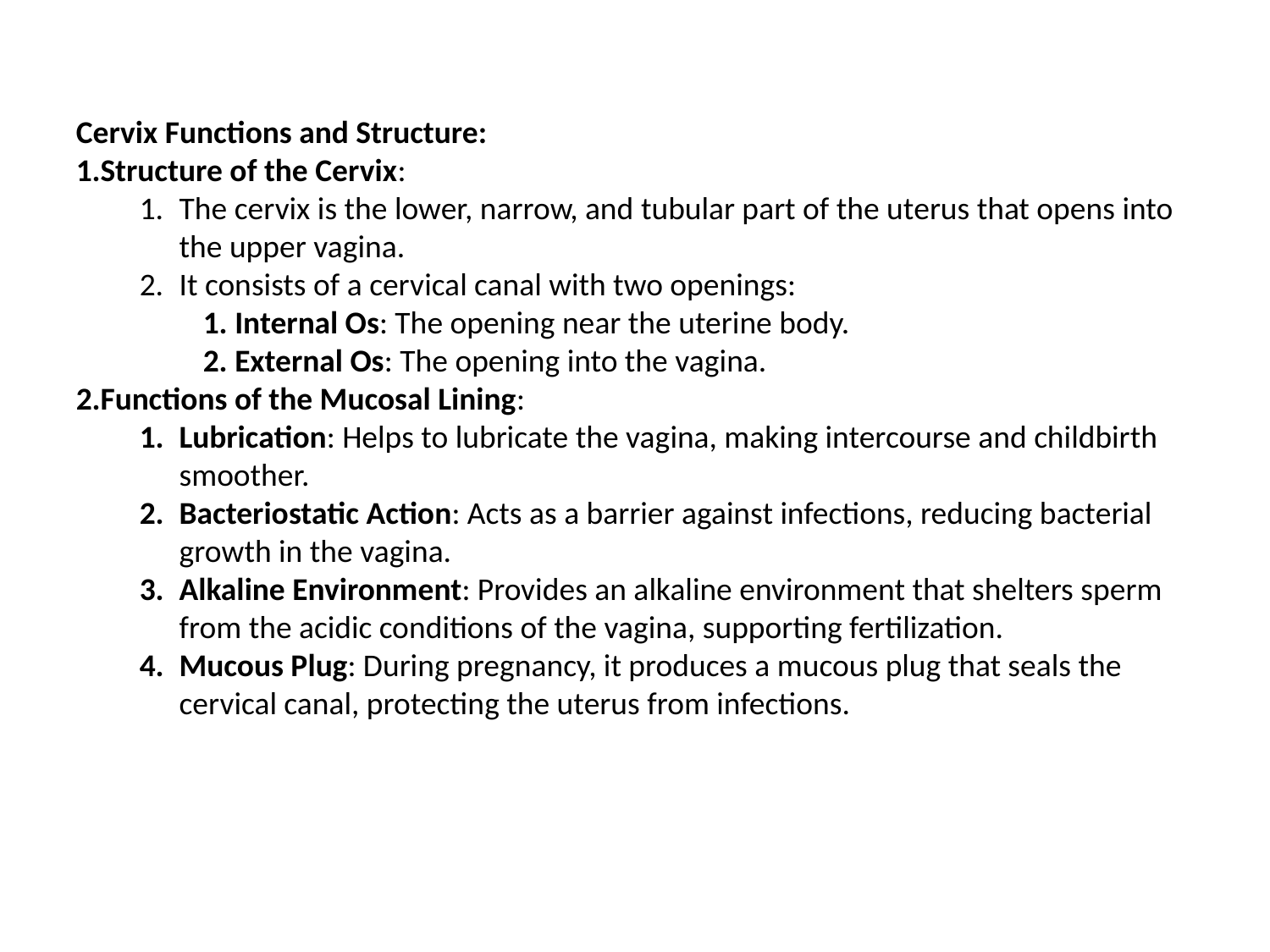

Cervix Functions and Structure:
Structure of the Cervix:
The cervix is the lower, narrow, and tubular part of the uterus that opens into the upper vagina.
It consists of a cervical canal with two openings:
Internal Os: The opening near the uterine body.
External Os: The opening into the vagina.
Functions of the Mucosal Lining:
Lubrication: Helps to lubricate the vagina, making intercourse and childbirth smoother.
Bacteriostatic Action: Acts as a barrier against infections, reducing bacterial growth in the vagina.
Alkaline Environment: Provides an alkaline environment that shelters sperm from the acidic conditions of the vagina, supporting fertilization.
Mucous Plug: During pregnancy, it produces a mucous plug that seals the cervical canal, protecting the uterus from infections.